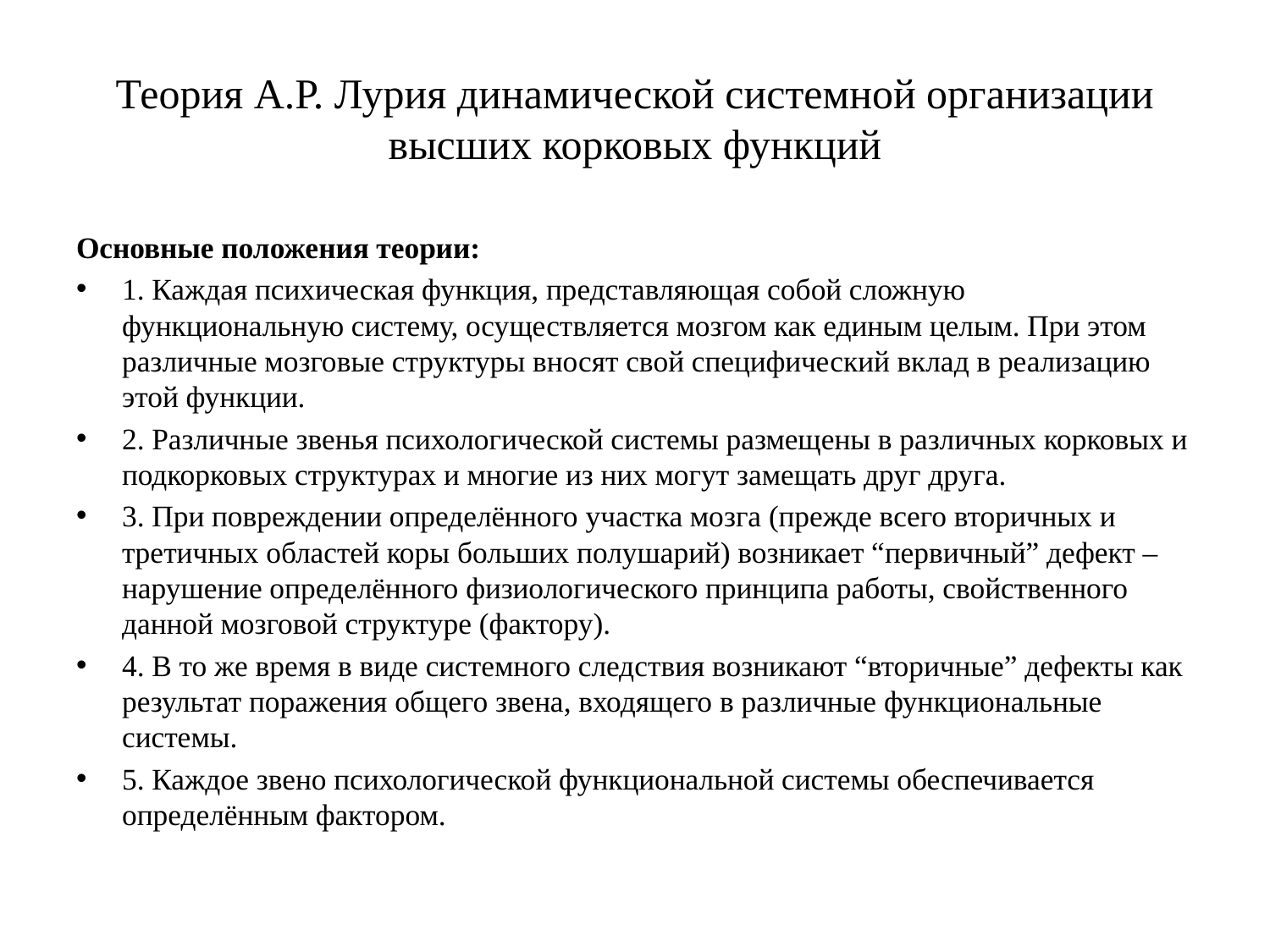

# Теория А.Р. Лурия динамической системной организации высших корковых функций
Основные положения теории:
1. Каждая психическая функция, представляющая собой сложную функциональную систему, осуществляется мозгом как единым целым. При этом различные мозговые структуры вносят свой специфический вклад в реализацию этой функции.
2. Различные звенья психологической системы размещены в различных корковых и подкорковых структурах и многие из них могут замещать друг друга.
3. При повреждении определённого участка мозга (прежде всего вторичных и третичных областей коры больших полушарий) возникает “первичный” дефект – нарушение определённого физиологического принципа работы, свойственного данной мозговой структуре (фактору).
4. В то же время в виде системного следствия возникают “вторичные” дефекты как результат поражения общего звена, входящего в различные функциональные системы.
5. Каждое звено психологической функциональной системы обеспечивается определённым фактором.